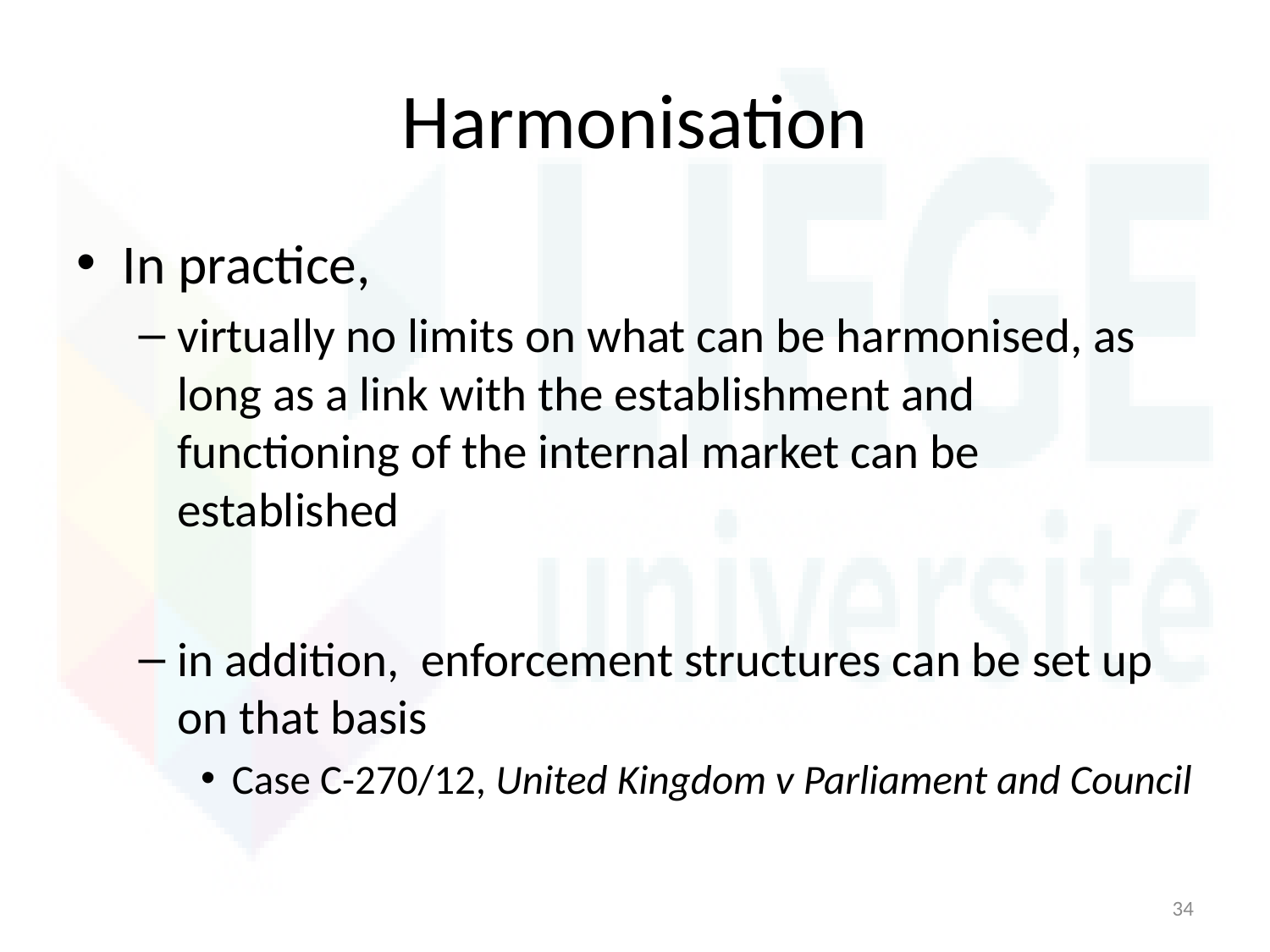

# Harmonisation
In practice,
virtually no limits on what can be harmonised, as long as a link with the establishment and functioning of the internal market can be established

in addition,  enforcement structures can be set up on that basis
Case C-270/12, United Kingdom v Parliament and Council
34